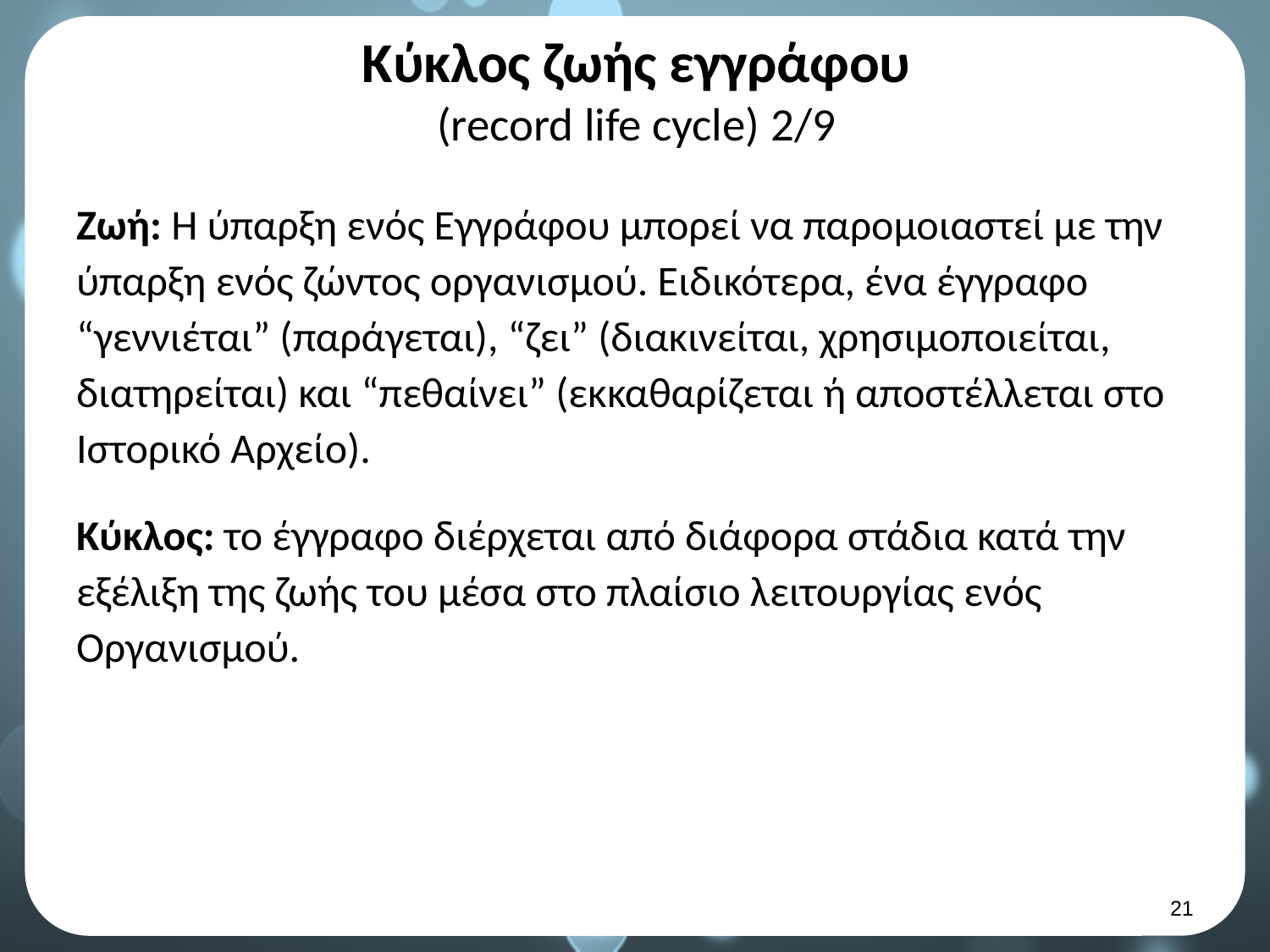

# Κύκλος ζωής εγγράφου (record life cycle) 2/9
Ζωή: Η ύπαρξη ενός Εγγράφου μπορεί να παρομοιαστεί με την ύπαρξη ενός ζώντος οργανισμού. Ειδικότερα, ένα έγγραφο “γεννιέται” (παράγεται), “ζει” (διακινείται, χρησιμοποιείται, διατηρείται) και “πεθαίνει” (εκκαθαρίζεται ή αποστέλλεται στο Ιστορικό Αρχείο).
Κύκλος: το έγγραφο διέρχεται από διάφορα στάδια κατά την εξέλιξη της ζωής του μέσα στο πλαίσιο λειτουργίας ενός Οργανισμού.
21